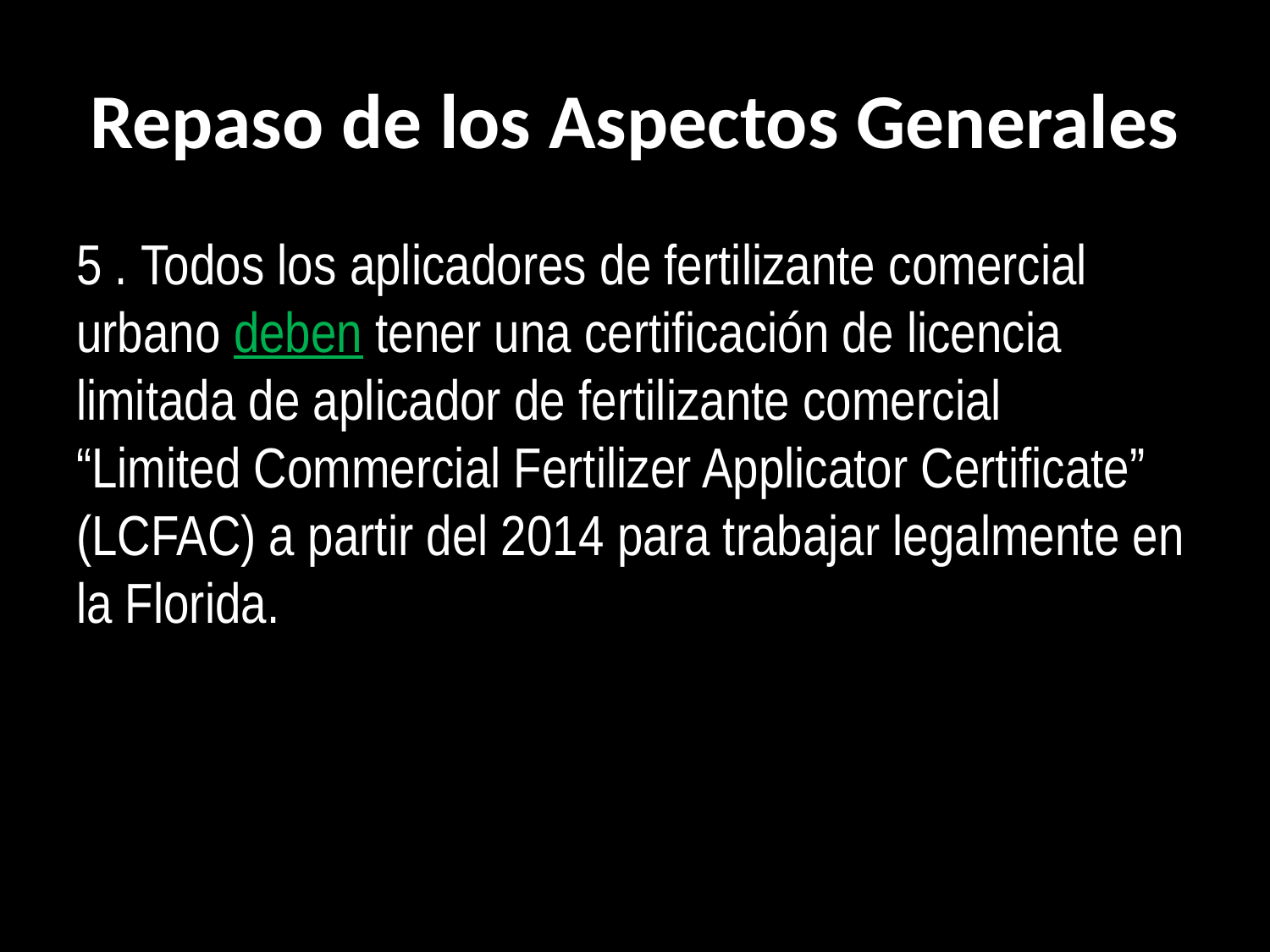

# Repaso de los Aspectos Generales
5 . Todos los aplicadores de fertilizante comercial urbano deben tener una certificación de licencia limitada de aplicador de fertilizante comercial  “Limited Commercial Fertilizer Applicator Certificate” (LCFAC) a partir del 2014 para trabajar legalmente en la Florida.